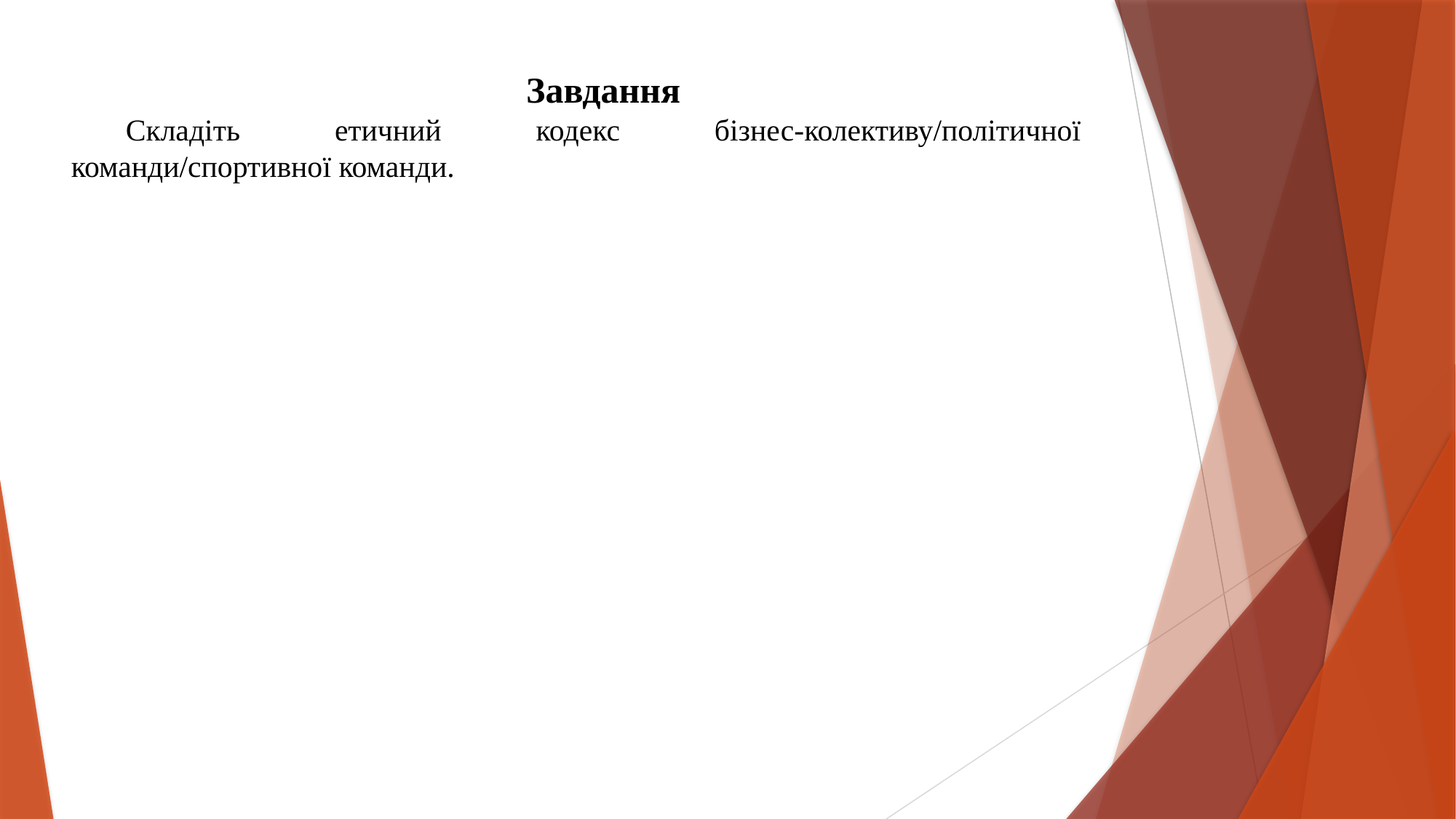

Завдання
Складіть етичний кодекс бізнес-колективу/політичної команди/спортивної команди.